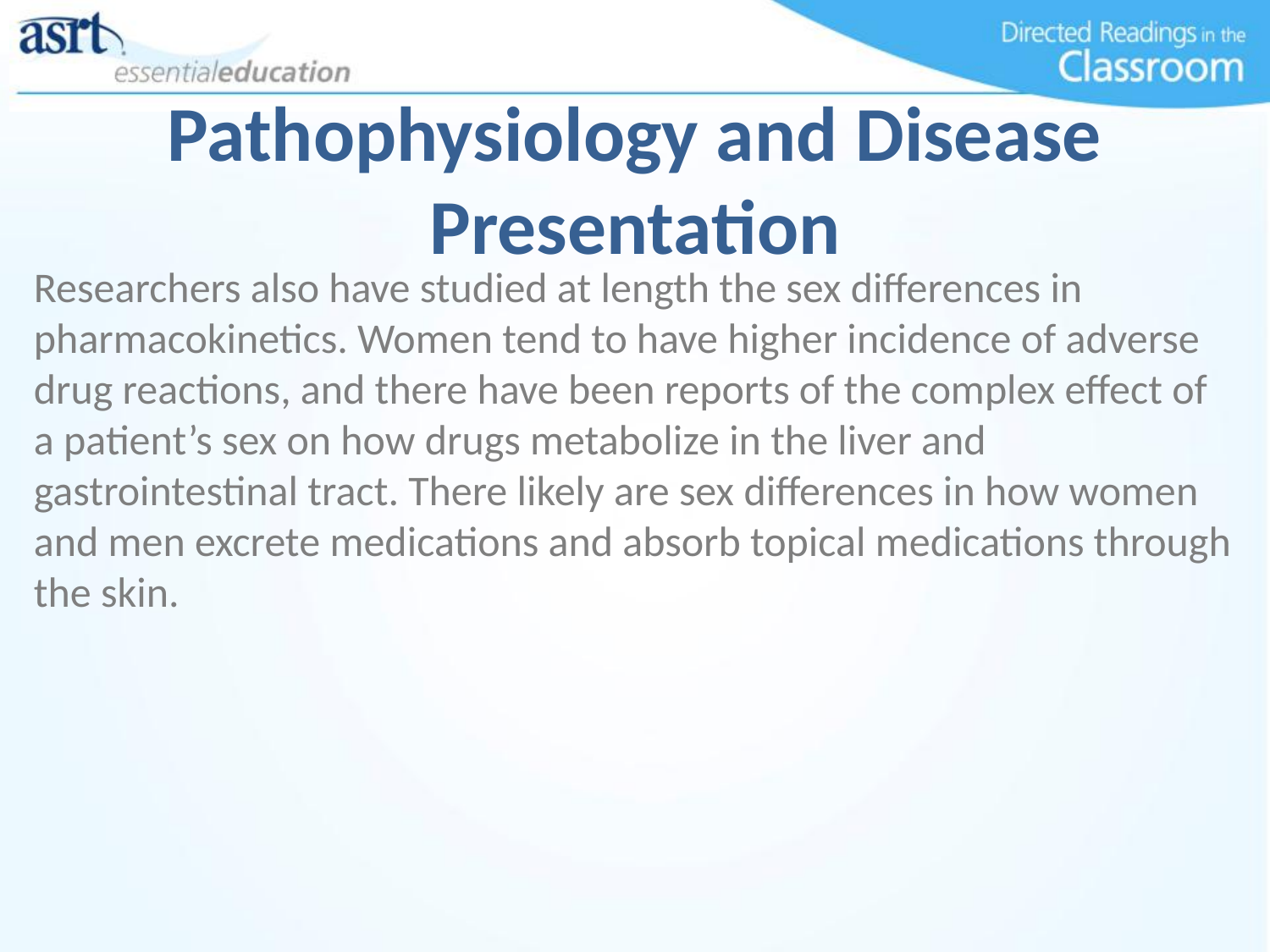

Pathophysiology and Disease Presentation
Researchers also have studied at length the sex differences in pharmacokinetics. Women tend to have higher incidence of adverse drug reactions, and there have been reports of the complex effect of a patient’s sex on how drugs metabolize in the liver and gastrointestinal tract. There likely are sex differences in how women and men excrete medications and absorb topical medications through the skin.